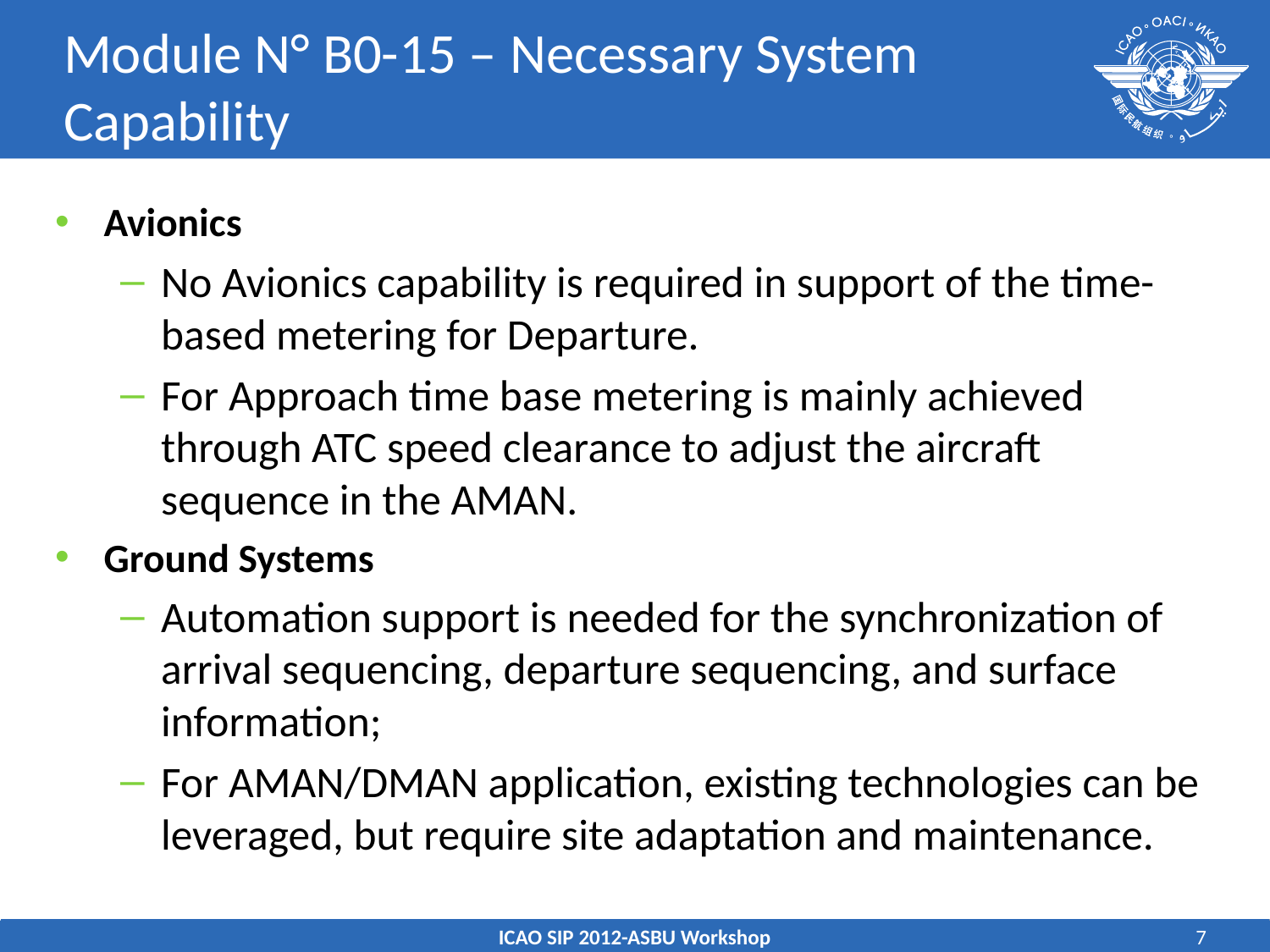

# Module N° B0-15 – Necessary System Capability
Avionics
No Avionics capability is required in support of the time-based metering for Departure.
For Approach time base metering is mainly achieved through ATC speed clearance to adjust the aircraft sequence in the AMAN.
Ground Systems
Automation support is needed for the synchronization of arrival sequencing, departure sequencing, and surface information;
For AMAN/DMAN application, existing technologies can be leveraged, but require site adaptation and maintenance.

ICAO SIP 2012-ASBU Workshop
7